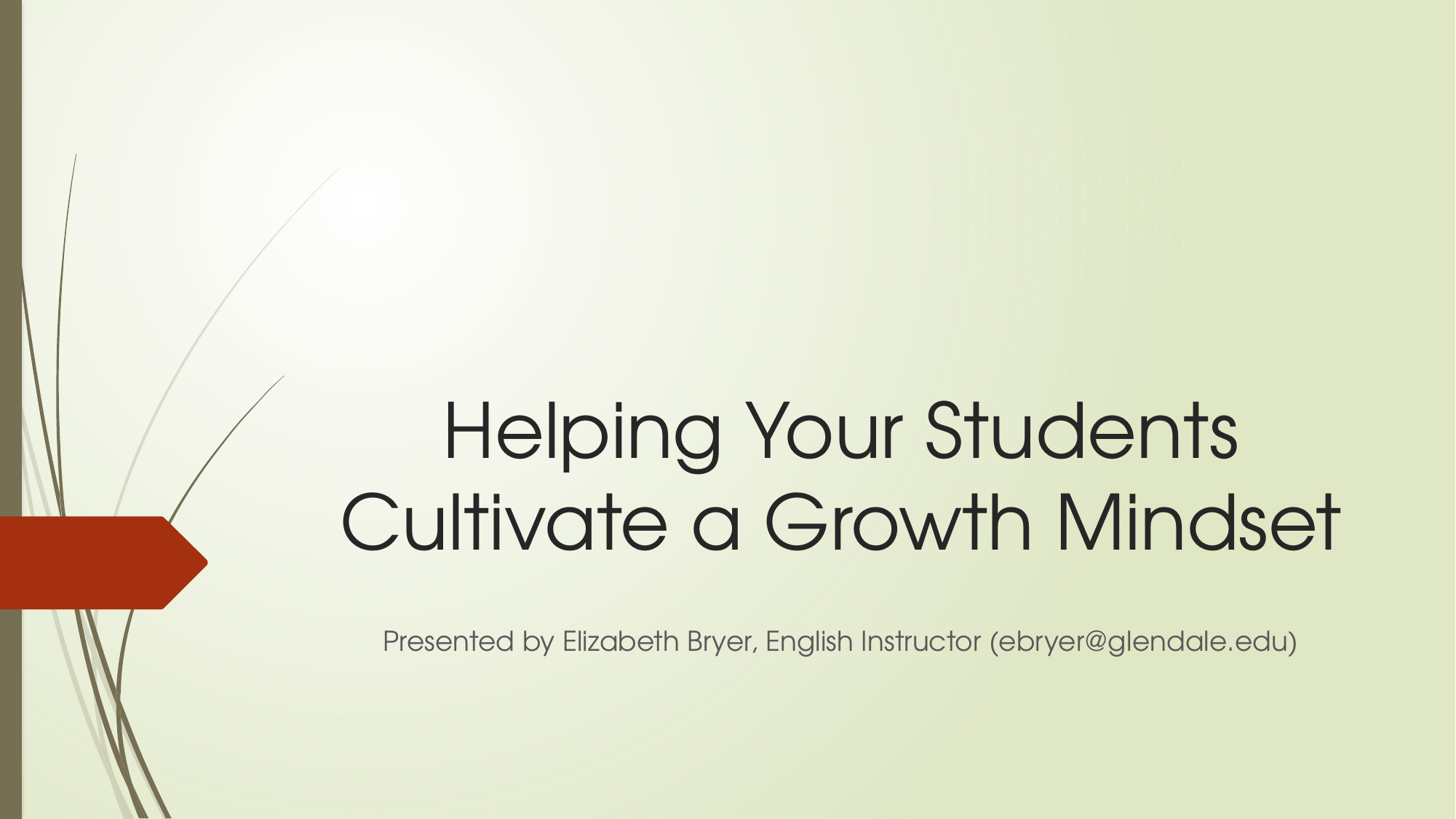

# Helping Your Students Cultivate a Growth Mindset

Presented by Elizabeth Bryer, English Instructor (ebryer@glendale.edu)